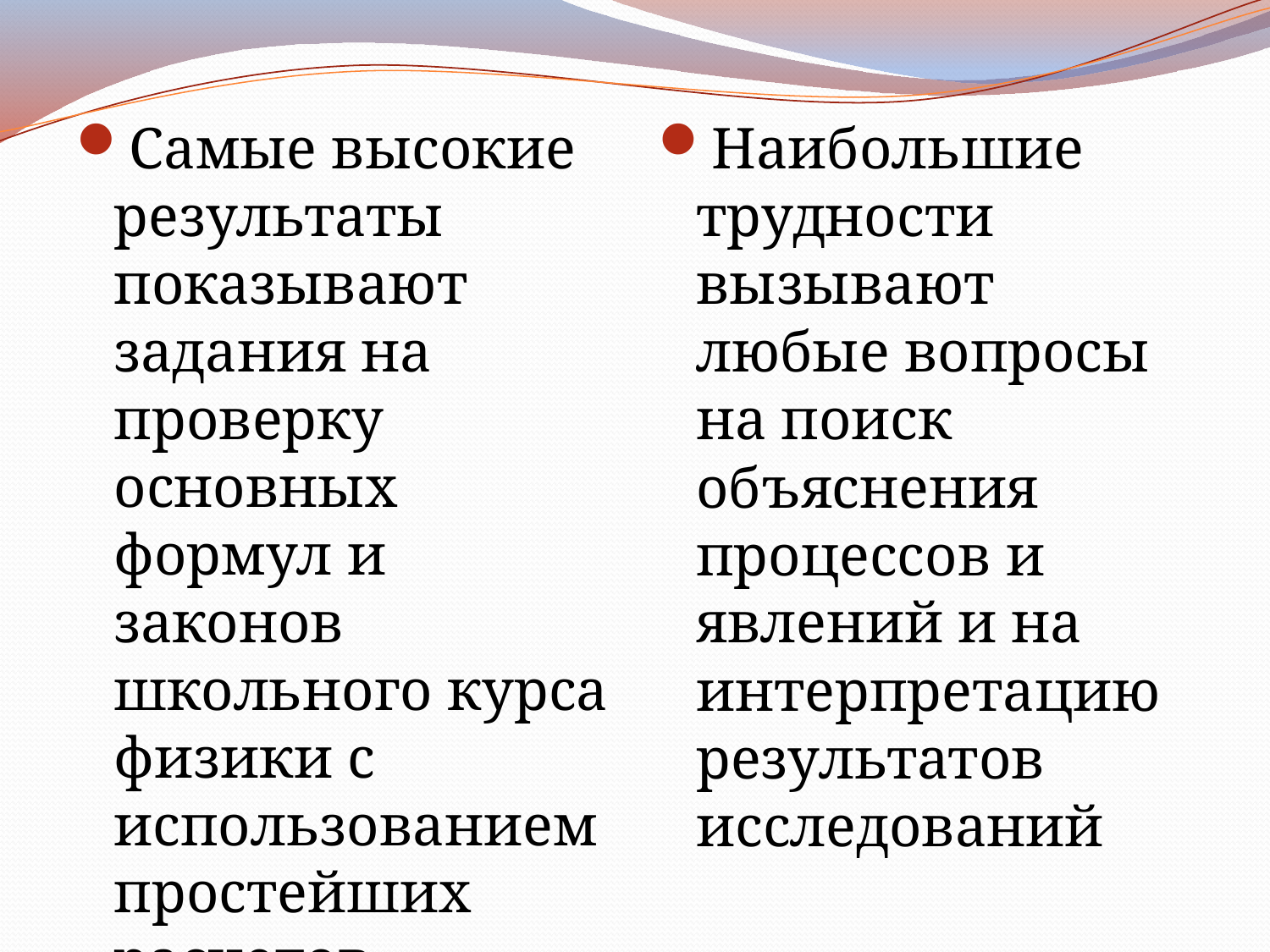

#
Самые высокие результаты показывают задания на проверку основных  формул и законов школьного курса физики с  использованием простейших расчетов
Наибольшие трудности вызывают любые вопросы на поиск объяснения процессов и явлений и на интерпретацию результатов исследований